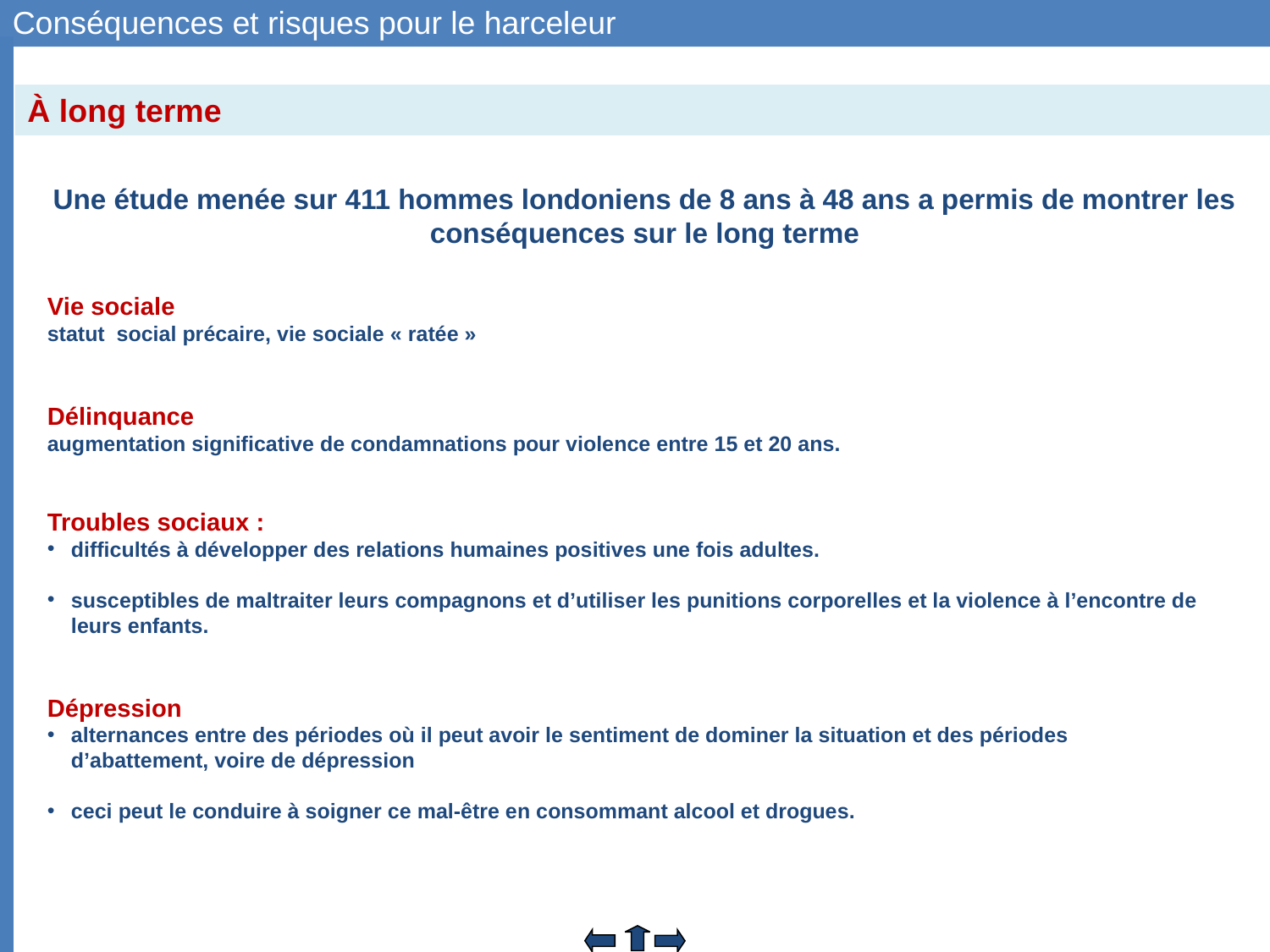

Conséquences et risques pour le harceleur
À long terme
Une étude menée sur 411 hommes londoniens de 8 ans à 48 ans a permis de montrer les conséquences sur le long terme
Vie sociale
statut  social précaire, vie sociale « ratée »

Délinquance
augmentation significative de condamnations pour violence entre 15 et 20 ans.

Troubles sociaux :
difficultés à développer des relations humaines positives une fois adultes.

susceptibles de maltraiter leurs compagnons et d’utiliser les punitions corporelles et la violence à l’encontre de leurs enfants.

Dépression
alternances entre des périodes où il peut avoir le sentiment de dominer la situation et des périodes d’abattement, voire de dépression

ceci peut le conduire à soigner ce mal-être en consommant alcool et drogues.